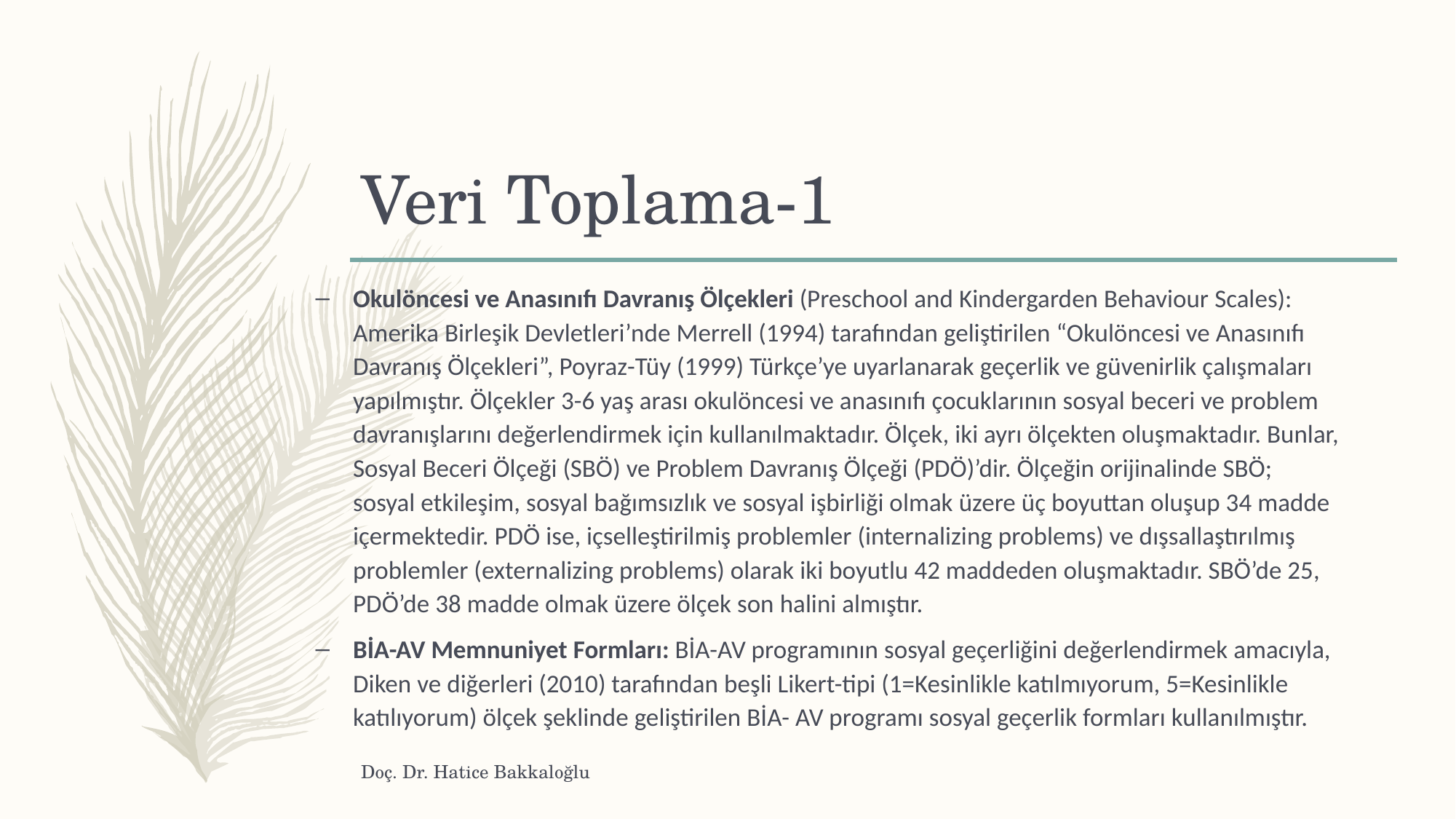

# Veri Toplama-1
Okulöncesi ve Anasınıfı Davranış Ölçekleri (Preschool and Kindergarden Behaviour Scales): Amerika Birleşik Devletleri’nde Merrell (1994) tarafından geliştirilen “Okulöncesi ve Anasınıfı Davranış Ölçekleri”, Poyraz-Tüy (1999) Türkçe’ye uyarlanarak geçerlik ve güvenirlik çalışmaları yapılmıştır. Ölçekler 3-6 yaş arası okulöncesi ve anasınıfı çocuklarının sosyal beceri ve problem davranışlarını değerlendirmek için kullanılmaktadır. Ölçek, iki ayrı ölçekten oluşmaktadır. Bunlar, Sosyal Beceri Ölçeği (SBÖ) ve Problem Davranış Ölçeği (PDÖ)’dir. Ölçeğin orijinalinde SBÖ; sosyal etkileşim, sosyal bağımsızlık ve sosyal işbirliği olmak üzere üç boyuttan oluşup 34 madde içermektedir. PDÖ ise, içselleştirilmiş problemler (internalizing problems) ve dışsallaştırılmış problemler (externalizing problems) olarak iki boyutlu 42 maddeden oluşmaktadır. SBÖ’de 25, PDÖ’de 38 madde olmak üzere ölçek son halini almıştır.
BİA-AV Memnuniyet Formları: BİA-AV programının sosyal geçerliğini değerlendirmek amacıyla, Diken ve diğerleri (2010) tarafından beşli Likert-tipi (1=Kesinlikle katılmıyorum, 5=Kesinlikle katılıyorum) ölçek şeklinde geliştirilen BİA- AV programı sosyal geçerlik formları kullanılmıştır.

Doç. Dr. Hatice Bakkaloğlu